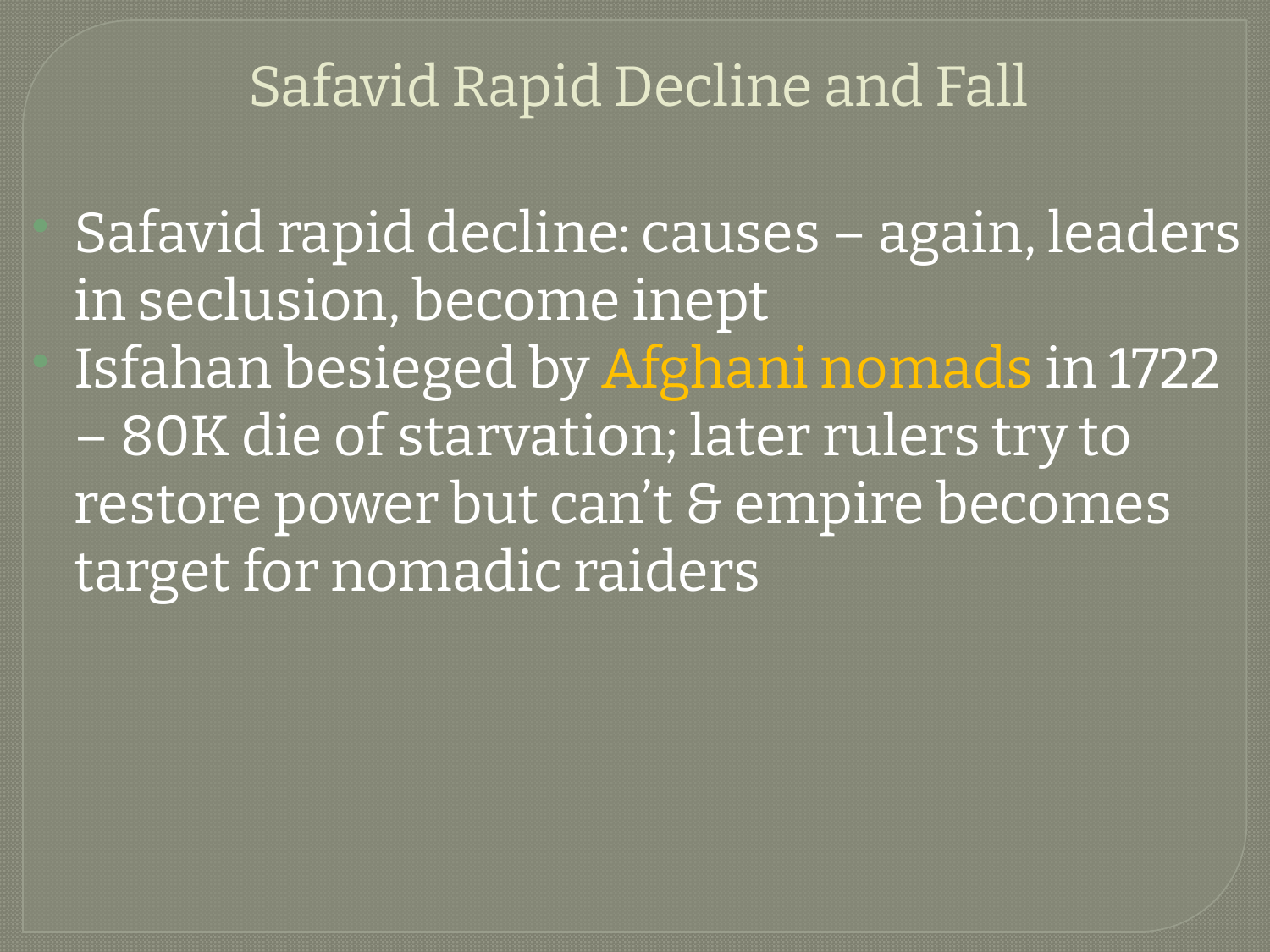

Safavid Rapid Decline and Fall
Safavid rapid decline: causes – again, leaders in seclusion, become inept
Isfahan besieged by Afghani nomads in 1722 – 80K die of starvation; later rulers try to restore power but can’t & empire becomes target for nomadic raiders